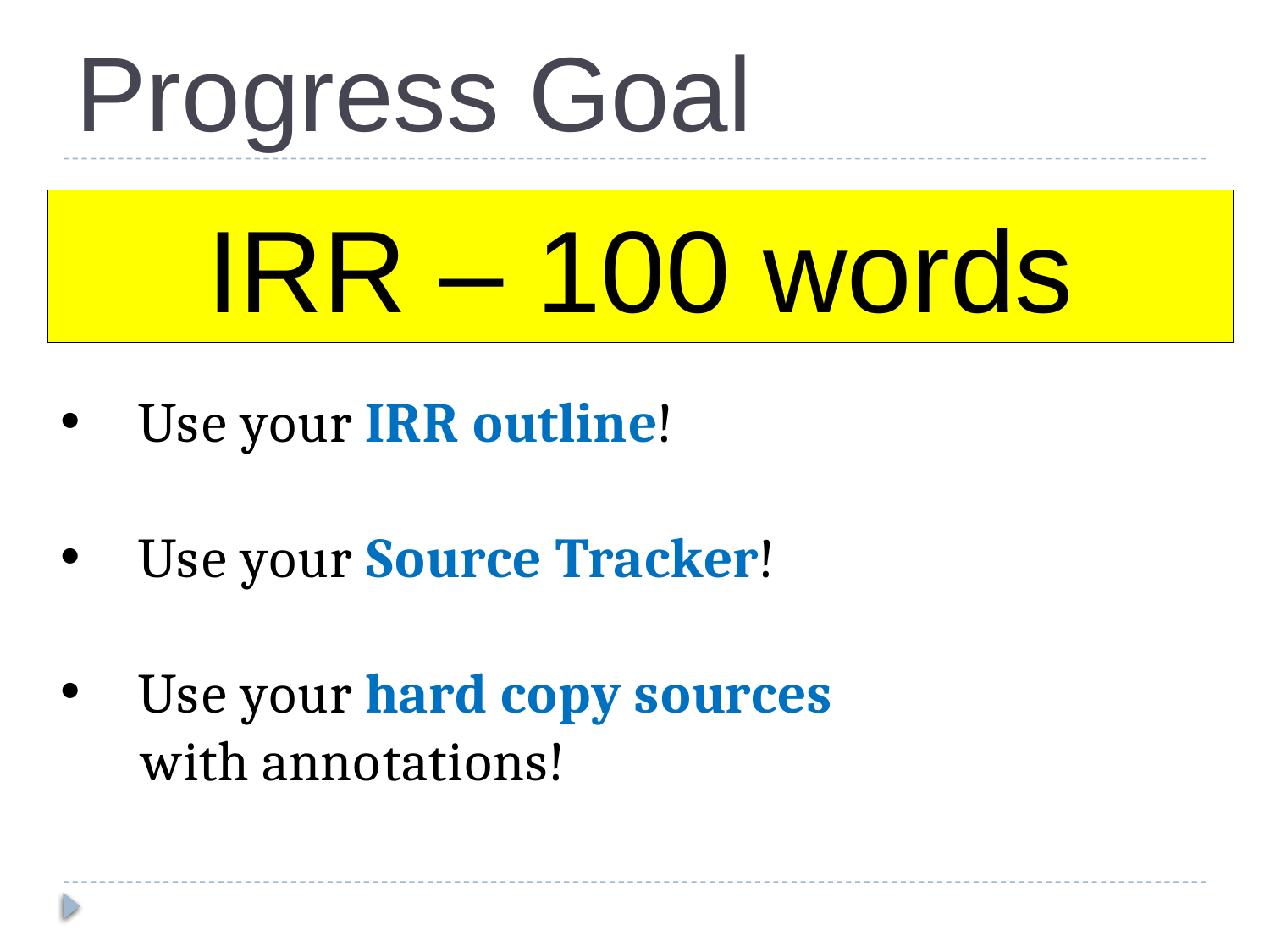

# Progress Goal
IRR – 100 words
Use your IRR outline!

Use your Source Tracker!

Use your hard copy sources
with annotations!